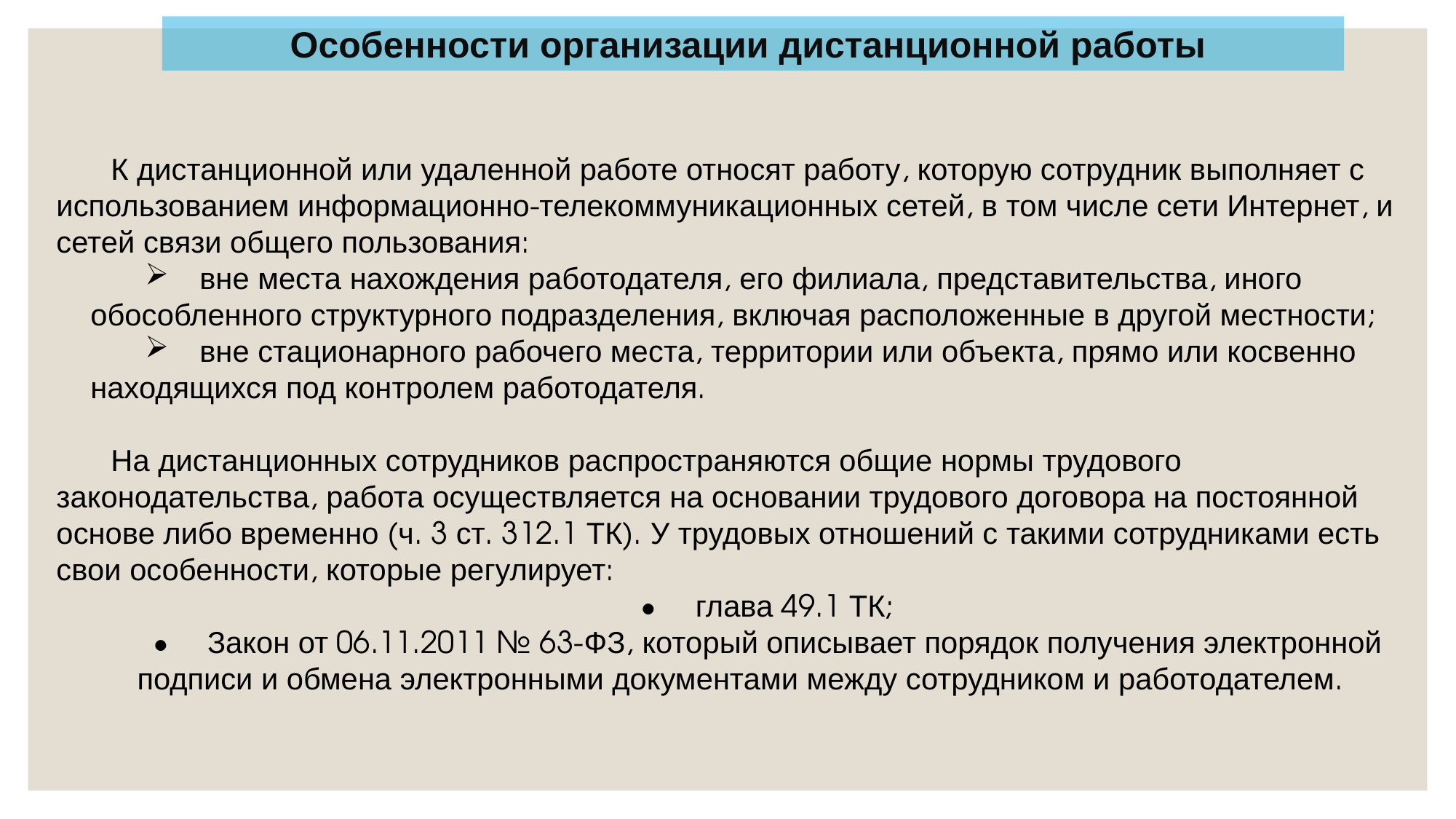

Особенности организации дистанционной работы
К дистанционной или удаленной работе относят работу, которую сотрудник выполняет с использованием информационно-телекоммуникационных сетей, в том числе сети Интернет, и сетей связи общего пользования:
	вне места нахождения работодателя, его филиала, представительства, иного обособленного структурного подразделения, включая расположенные в другой местности;
	вне стационарного рабочего места, территории или объекта, прямо или косвенно находящихся под контролем работодателя.

На дистанционных сотрудников распространяются общие нормы трудового законодательства, работа осуществляется на основании трудового договора на постоянной основе либо временно (ч. 3 ст. 312.1 ТК). У трудовых отношений с такими сотрудниками есть свои особенности, которые регулирует:
•	глава 49.1 ТК;
•	Закон от 06.11.2011 № 63-ФЗ, который описывает порядок получения электронной подписи и обмена электронными документами между сотрудником и работодателем.